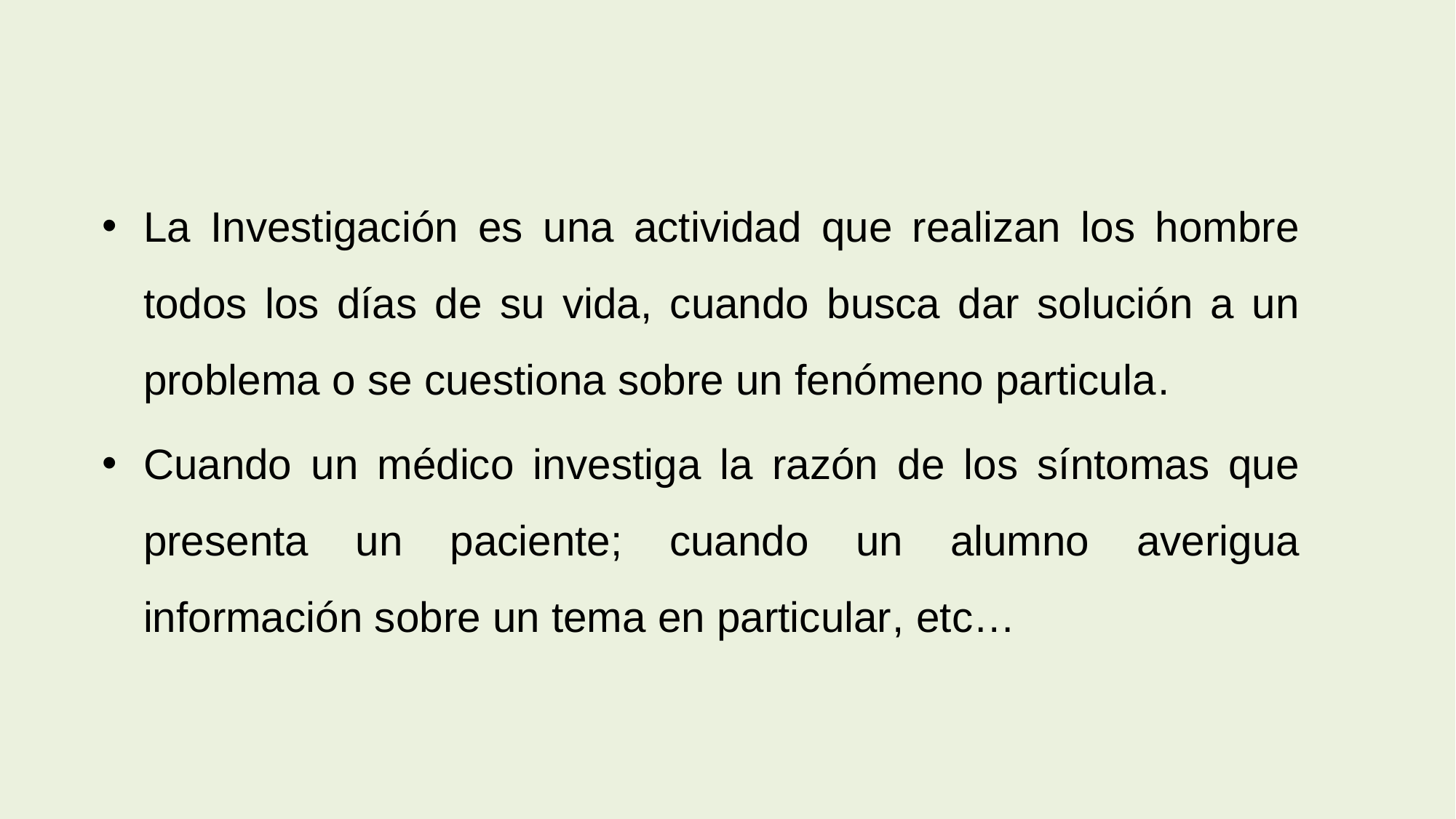

La Investigación es una actividad que realizan los hombre todos los días de su vida, cuando busca dar solución a un problema o se cuestiona sobre un fenómeno particula.
Cuando un médico investiga la razón de los síntomas que presenta un paciente; cuando un alumno averigua información sobre un tema en particular, etc…